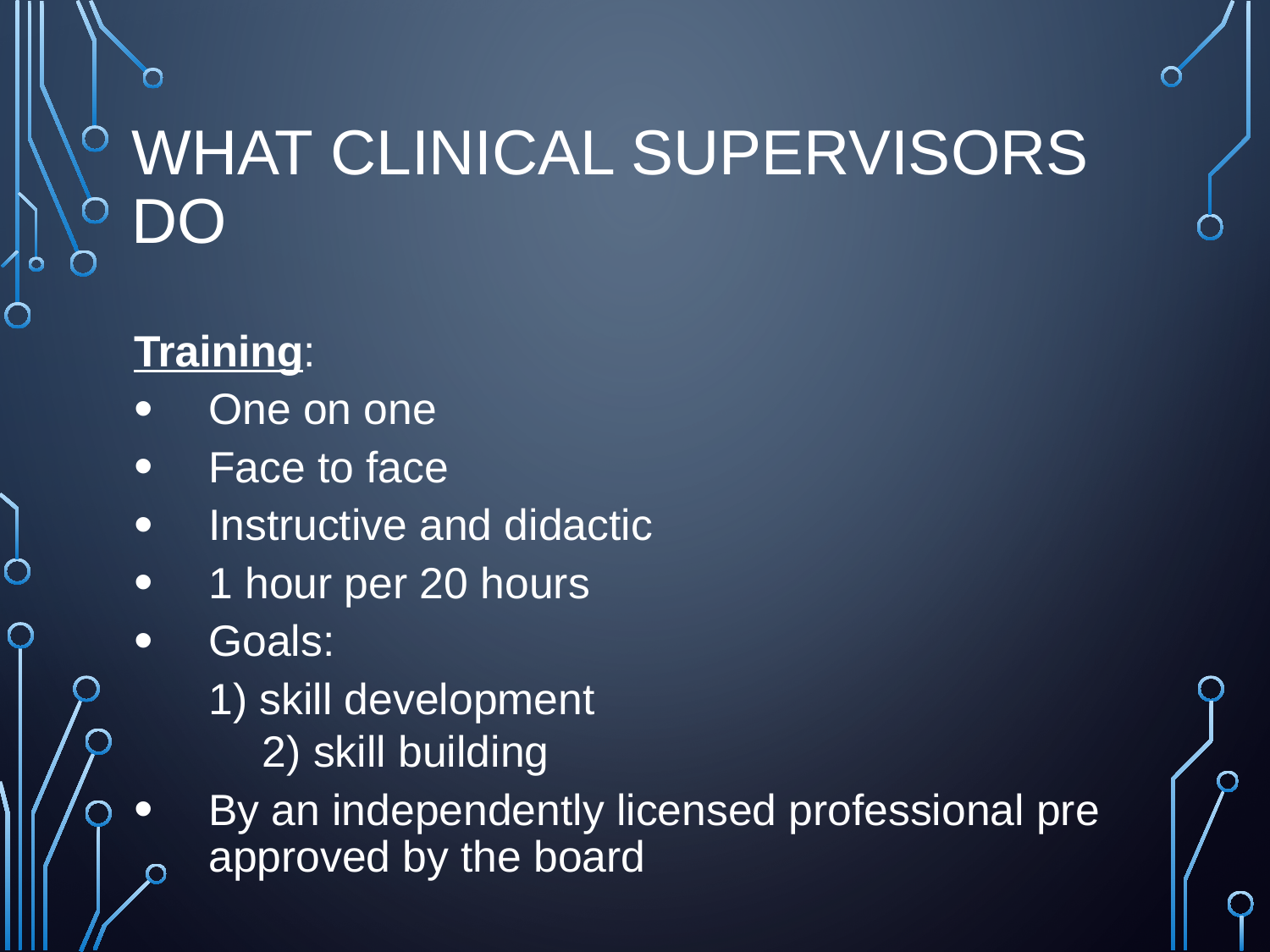

# What Clinical Supervisors Do
Training:
One on one
Face to face
Instructive and didactic
1 hour per 20 hours
Goals:
		1) skill development
      2) skill building
By an independently licensed professional pre approved by the board